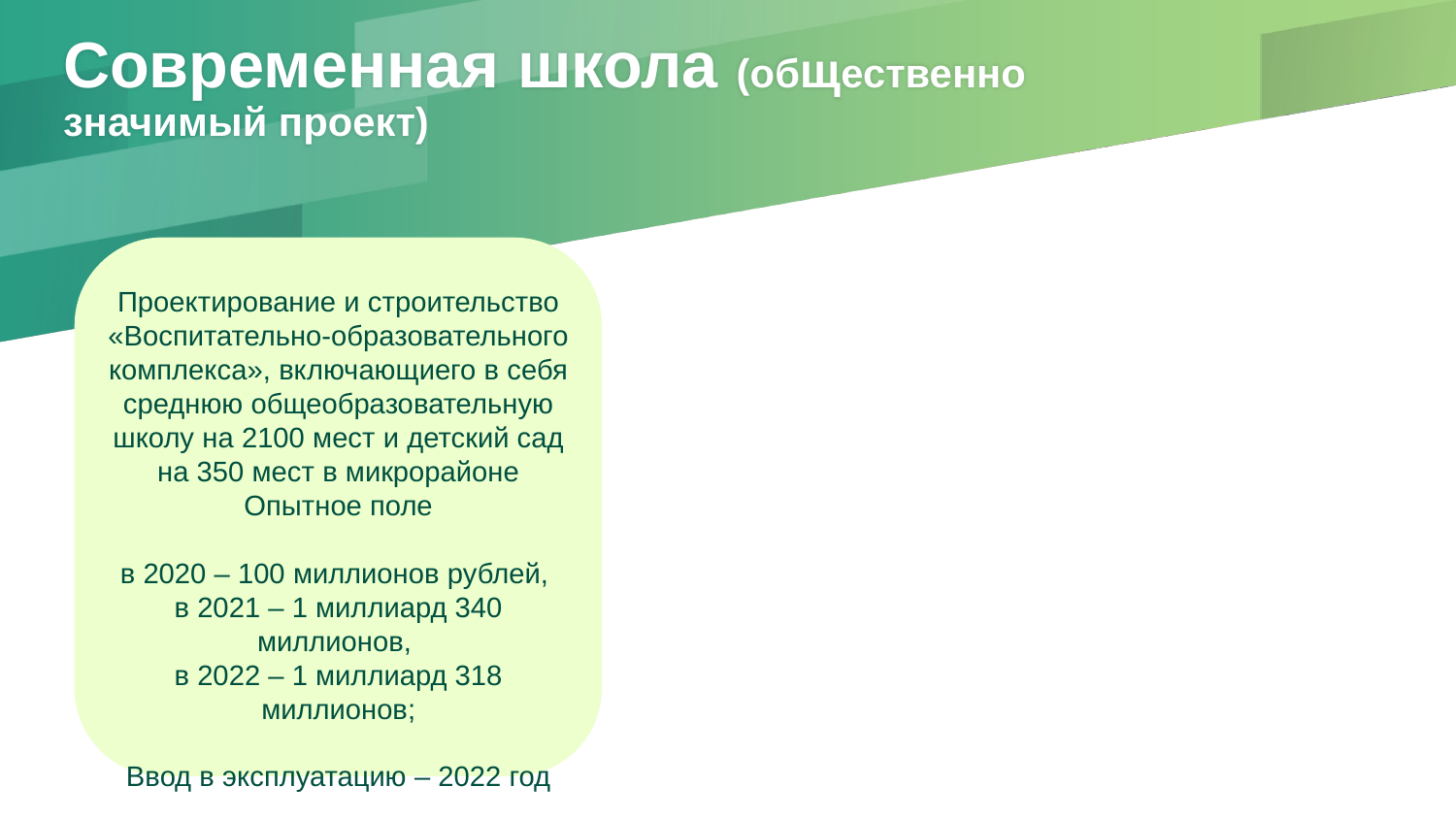

# Современная школа (общественно значимый проект)

Проектирование и строительство «Воспитательно-образовательного комплекса», включающиего в себя среднюю общеобразовательную школу на 2100 мест и детский сад на 350 мест в микрорайоне Опытное поле

в 2020 – 100 миллионов рублей,
в 2021 – 1 миллиард 340 миллионов,
в 2022 – 1 миллиард 318 миллионов;

Ввод в эксплуатацию – 2022 год